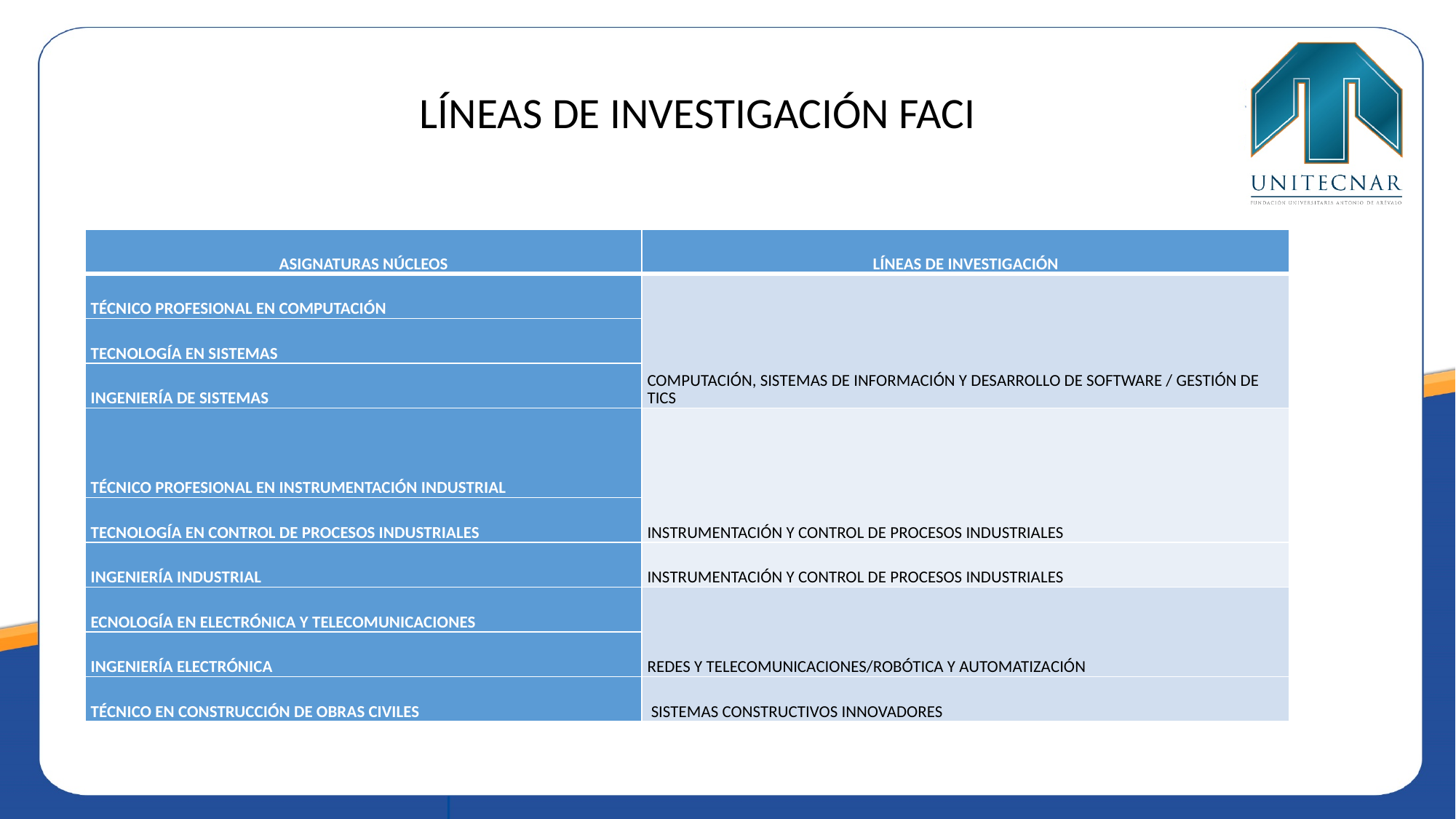

LÍNEAS DE INVESTIGACIÓN FACI
#
| ASIGNATURAS NÚCLEOS | LÍNEAS DE INVESTIGACIÓN |
| --- | --- |
| TÉCNICO PROFESIONAL EN COMPUTACIÓN | COMPUTACIÓN, SISTEMAS DE INFORMACIÓN Y DESARROLLO DE SOFTWARE / GESTIÓN DE TICS |
| TECNOLOGÍA EN SISTEMAS |  |
| INGENIERÍA DE SISTEMAS |  |
| TÉCNICO PROFESIONAL EN INSTRUMENTACIÓN INDUSTRIAL | INSTRUMENTACIÓN Y CONTROL DE PROCESOS INDUSTRIALES |
| TECNOLOGÍA EN CONTROL DE PROCESOS INDUSTRIALES |  |
| INGENIERÍA INDUSTRIAL | INSTRUMENTACIÓN Y CONTROL DE PROCESOS INDUSTRIALES |
| ECNOLOGÍA EN ELECTRÓNICA Y TELECOMUNICACIONES | REDES Y TELECOMUNICACIONES/ROBÓTICA Y AUTOMATIZACIÓN |
| INGENIERÍA ELECTRÓNICA |  |
| TÉCNICO EN CONSTRUCCIÓN DE OBRAS CIVILES | SISTEMAS CONSTRUCTIVOS INNOVADORES |